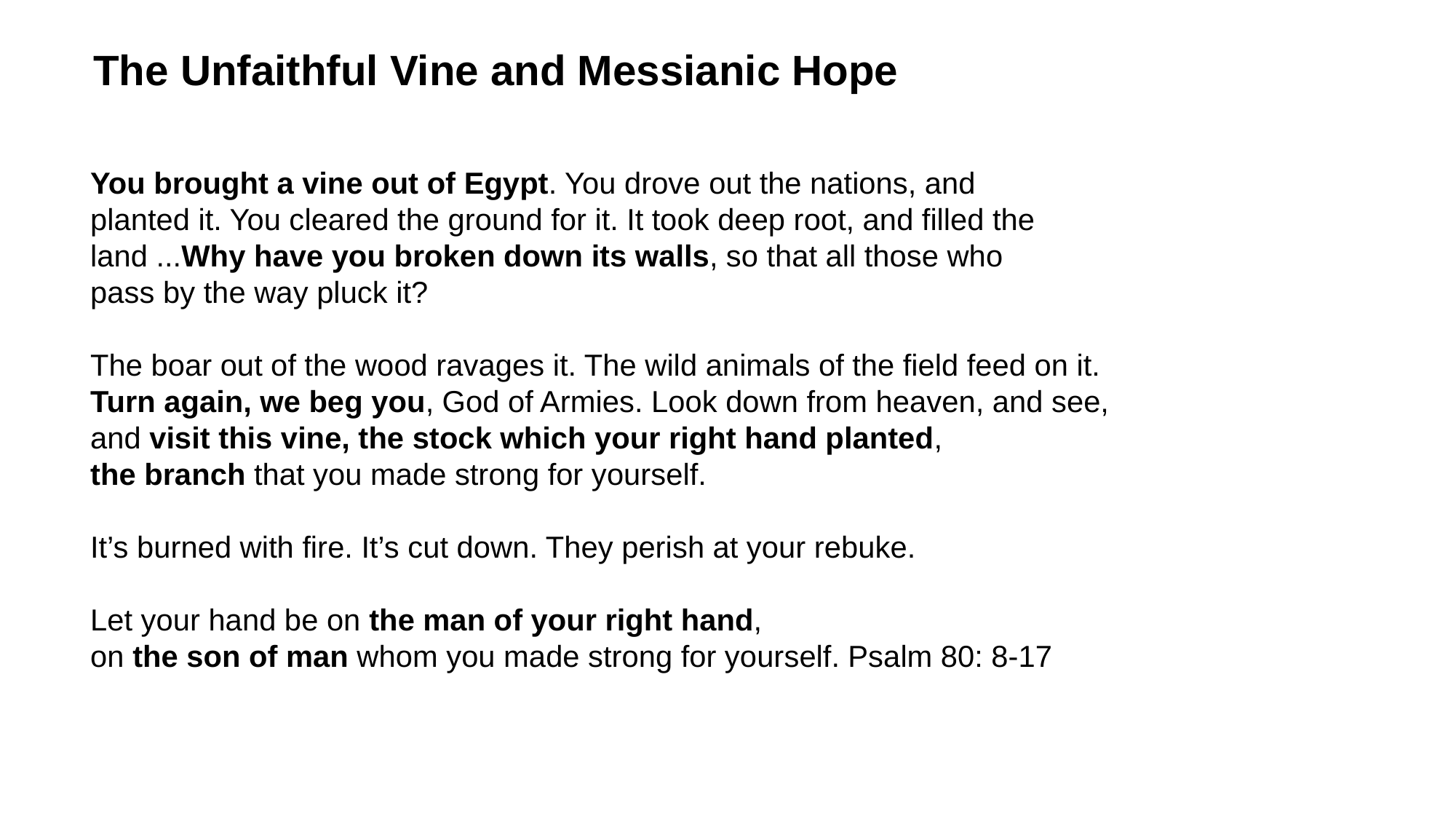

The Unfaithful Vine and Messianic Hope
You brought a vine out of Egypt. You drove out the nations, and
planted it. You cleared the ground for it. It took deep root, and filled the
land ...Why have you broken down its walls, so that all those who
pass by the way pluck it?

The boar out of the wood ravages it. The wild animals of the field feed on it.
Turn again, we beg you, God of Armies. Look down from heaven, and see, and visit this vine, the stock which your right hand planted,
the branch that you made strong for yourself.
It’s burned with fire. It’s cut down. They perish at your rebuke.
Let your hand be on the man of your right hand,
on the son of man whom you made strong for yourself. Psalm 80: 8-17